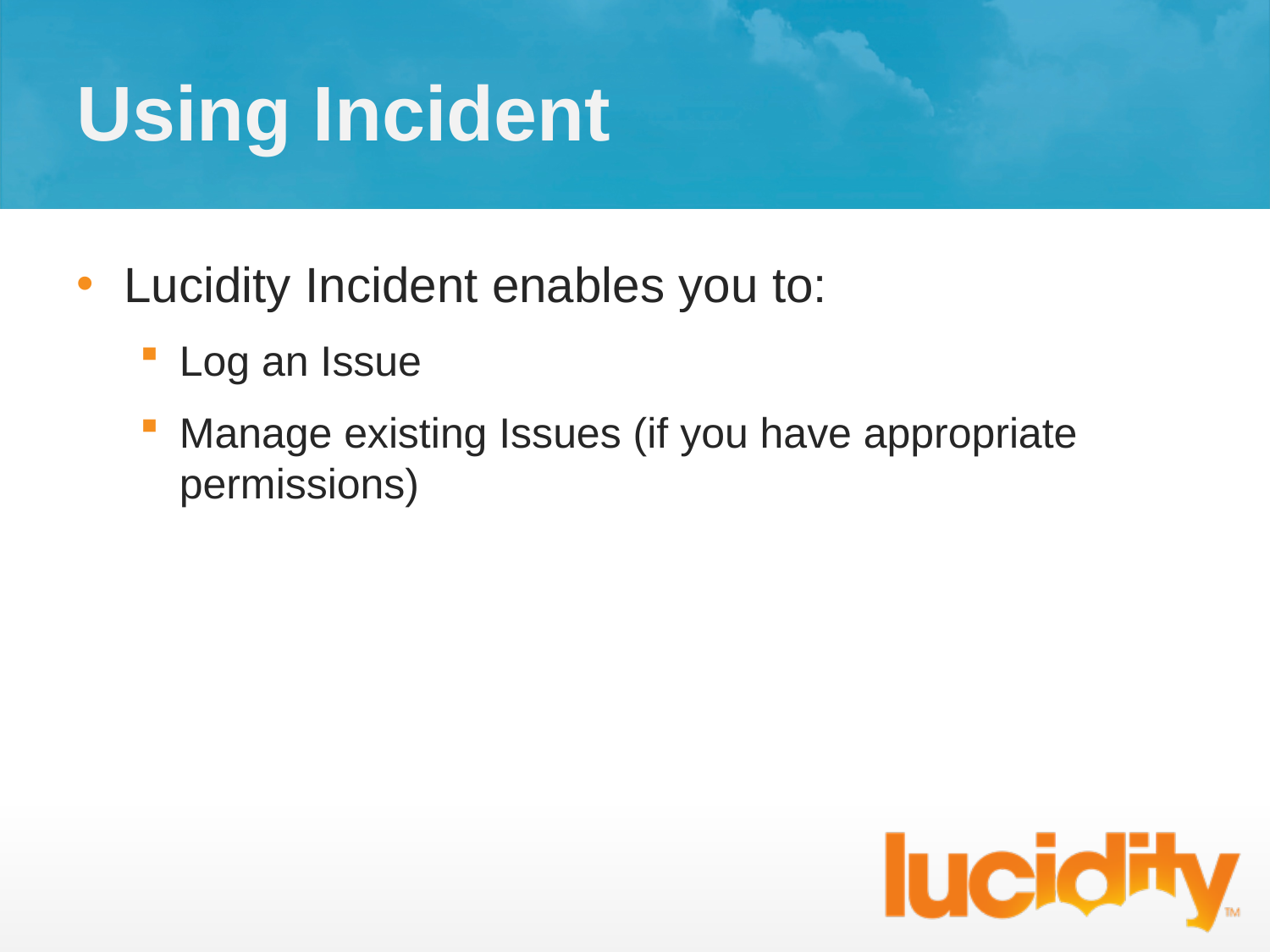

# Using Incident
Lucidity Incident enables you to:
Log an Issue
Manage existing Issues (if you have appropriate permissions)